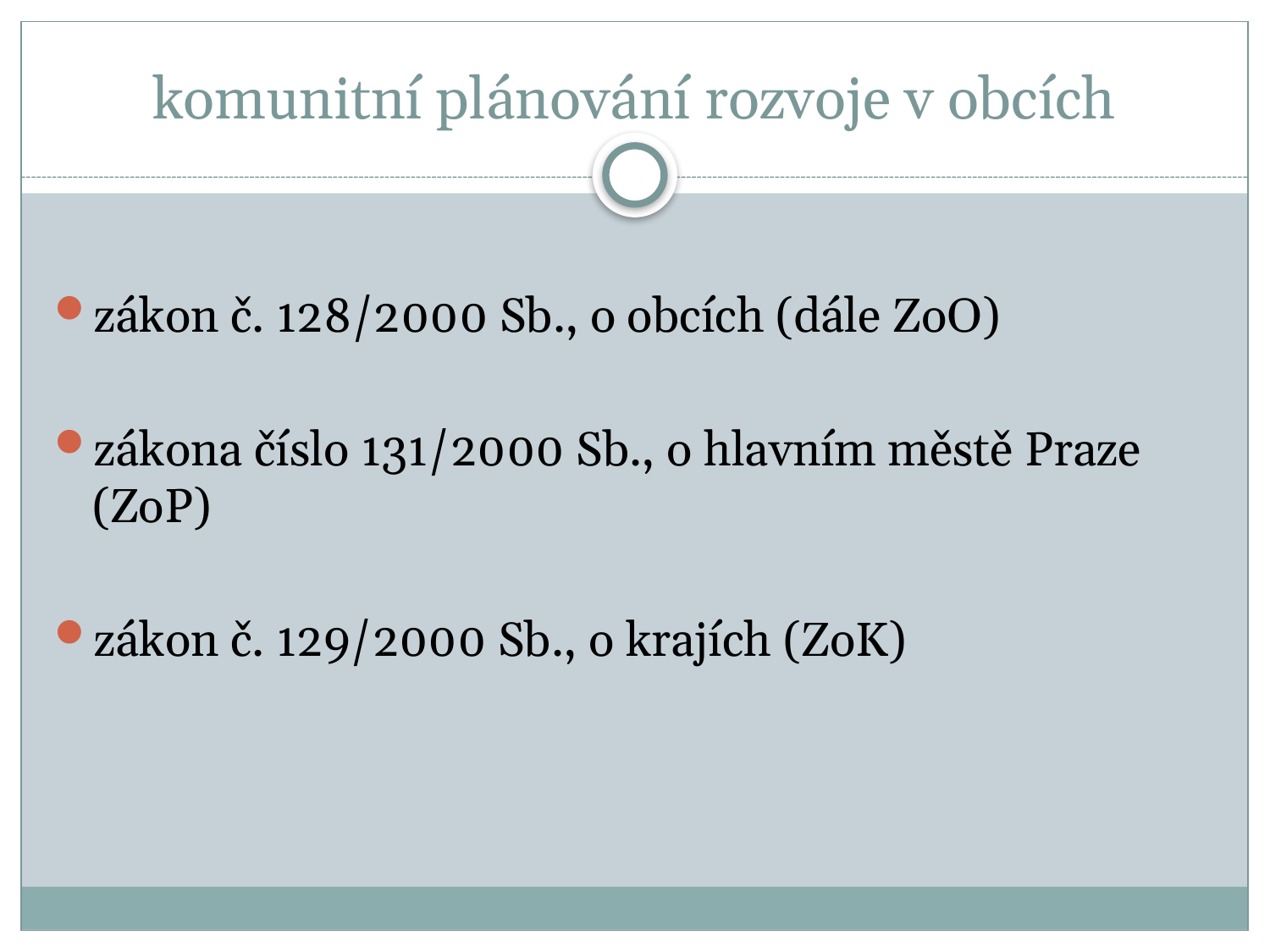

# komunitní plánování rozvoje v obcích

zákon č. 128/2000 Sb., o obcích (dále ZoO)

zákona číslo 131/2000 Sb., o hlavním městě Praze (ZoP)

zákon č. 129/2000 Sb., o krajích (ZoK)